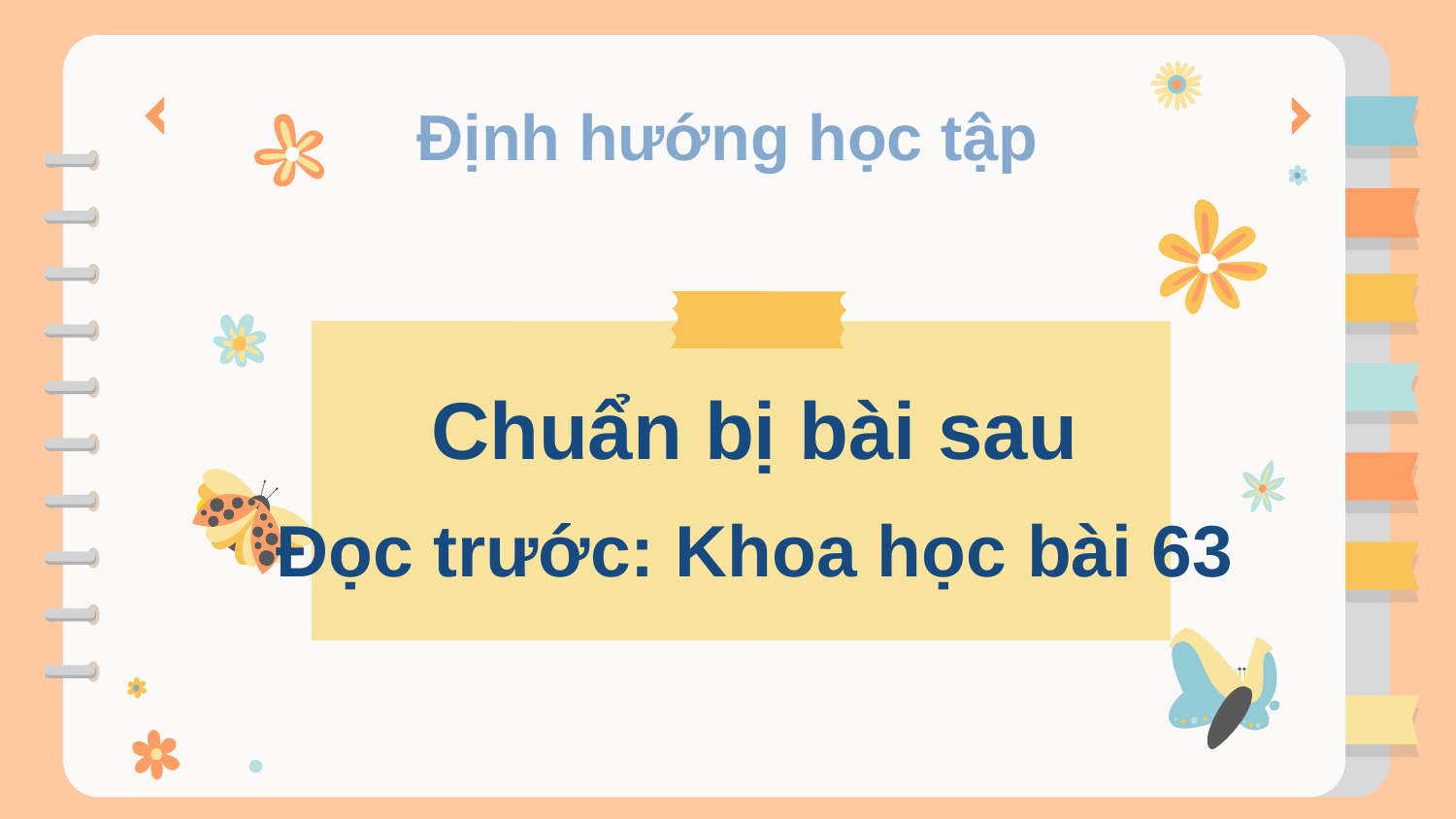

# Định hướng học tập

Chuẩn bị bài sau

Đọc trước: Khoa học bài 63